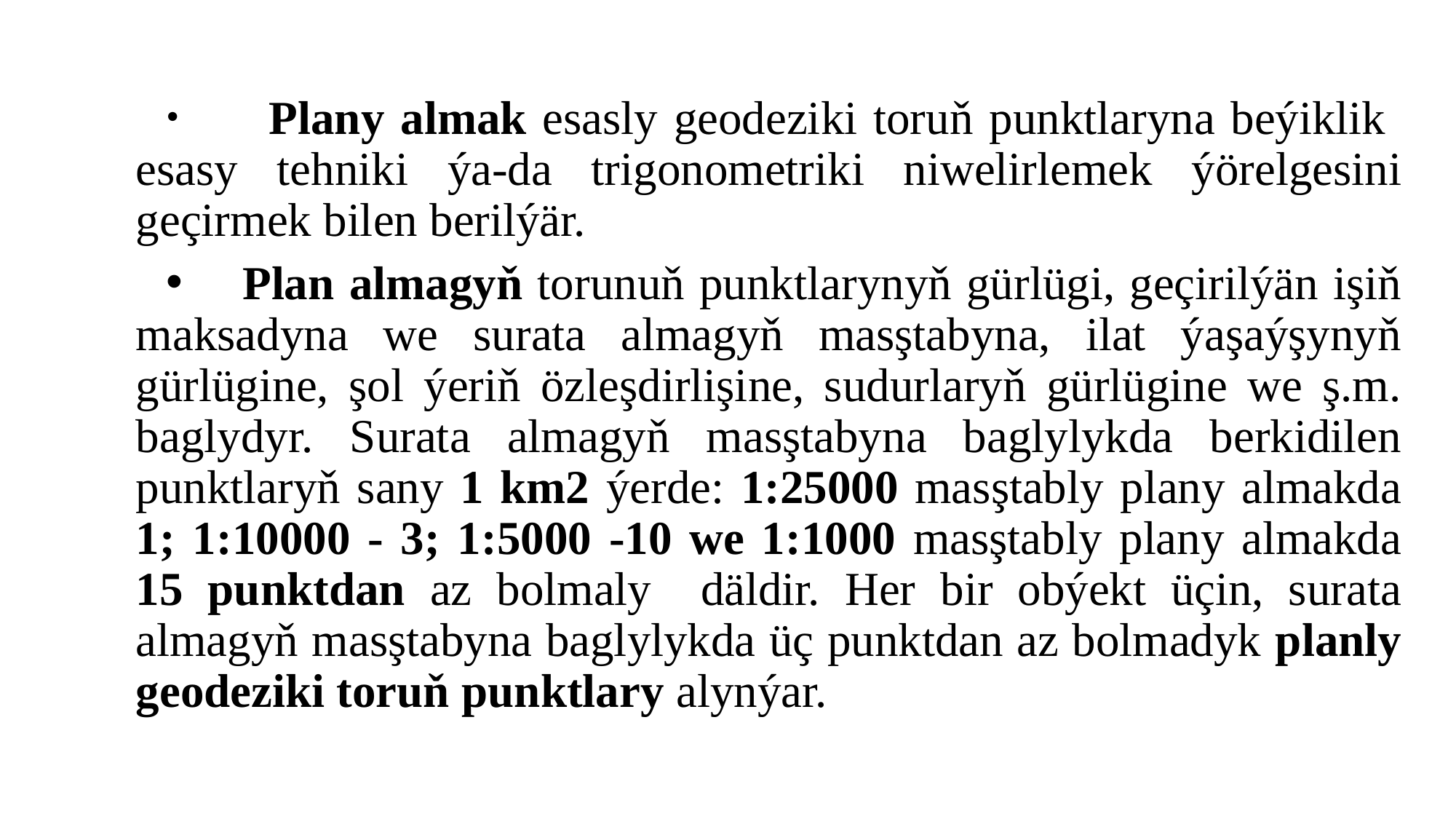

#
      Plany almak esasly geodeziki toruň punktlaryna beýiklik  esasy tehniki ýa-da trigonometriki niwelirlemek ýörelgesini geçirmek bilen berilýär.
   Plan almagyň torunuň punktlarynyň gürlügi, geçirilýän işiň maksadyna we surata almagyň masştabyna, ilat ýaşaýşynyň gürlügine, şol ýeriň özleşdirlişine, sudurlaryň gürlügine we ş.m. baglydyr. Surata almagyň masştabyna baglylykda berkidilen punktlaryň sany 1 km2 ýerde: 1:25000 masştably plany almakda 1; 1:10000 - 3; 1:5000 -10 we 1:1000 masştably plany almakda 15 punktdan az bolmaly  däldir. Her bir obýekt üçin, surata almagyň masştabyna baglylykda üç punktdan az bolmadyk planly geodeziki toruň punktlary alynýar.